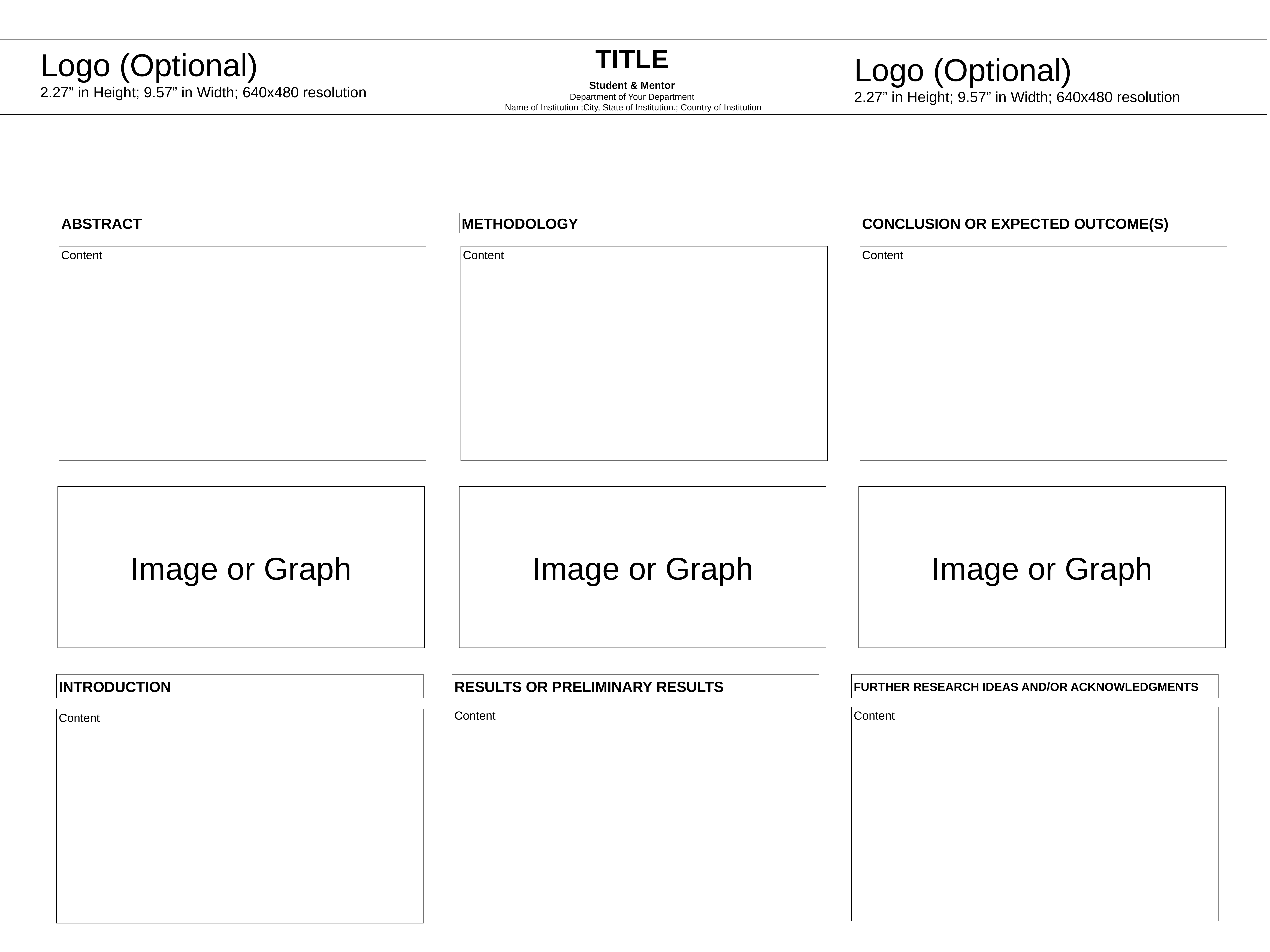

TITLE
Student & Mentor
Department of Your Department
 Name of Institution ;City, State of Institution.; Country of Institution
Logo (Optional)
2.27” in Height; 9.57” in Width; 640x480 resolution

Logo (Optional)
2.27” in Height; 9.57” in Width; 640x480 resolution

ABSTRACT
METHODOLOGY
CONCLUSION OR EXPECTED OUTCOME(S)
Content
Content
Content

Image or Graph
Image or Graph
Image or Graph
INTRODUCTION
RESULTS OR PRELIMINARY RESULTS
FURTHER RESEARCH IDEAS AND/OR ACKNOWLEDGMENTS
Content
Content
Content